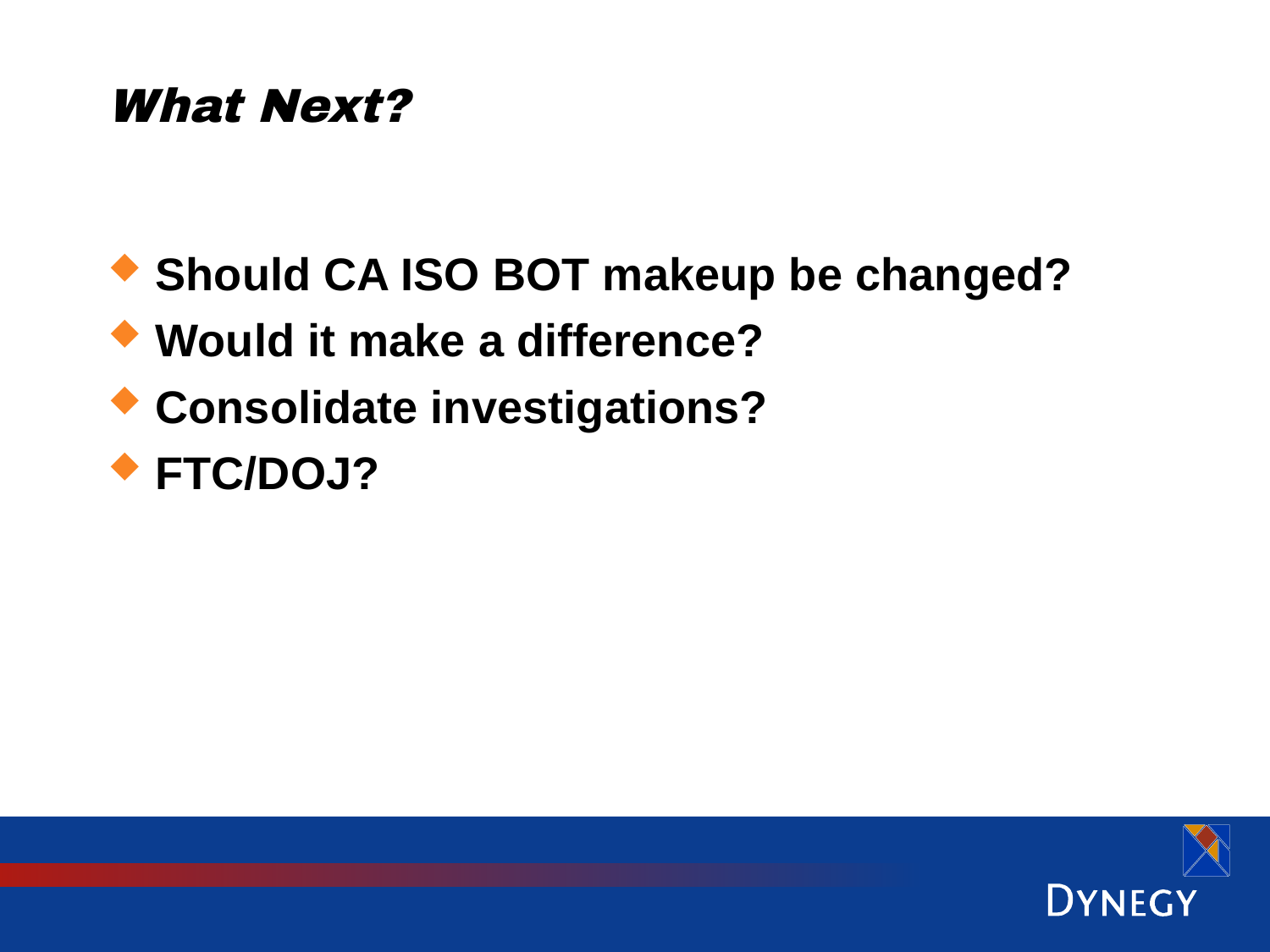

# What Next?
Should CA ISO BOT makeup be changed?
Would it make a difference?
Consolidate investigations?
FTC/DOJ?